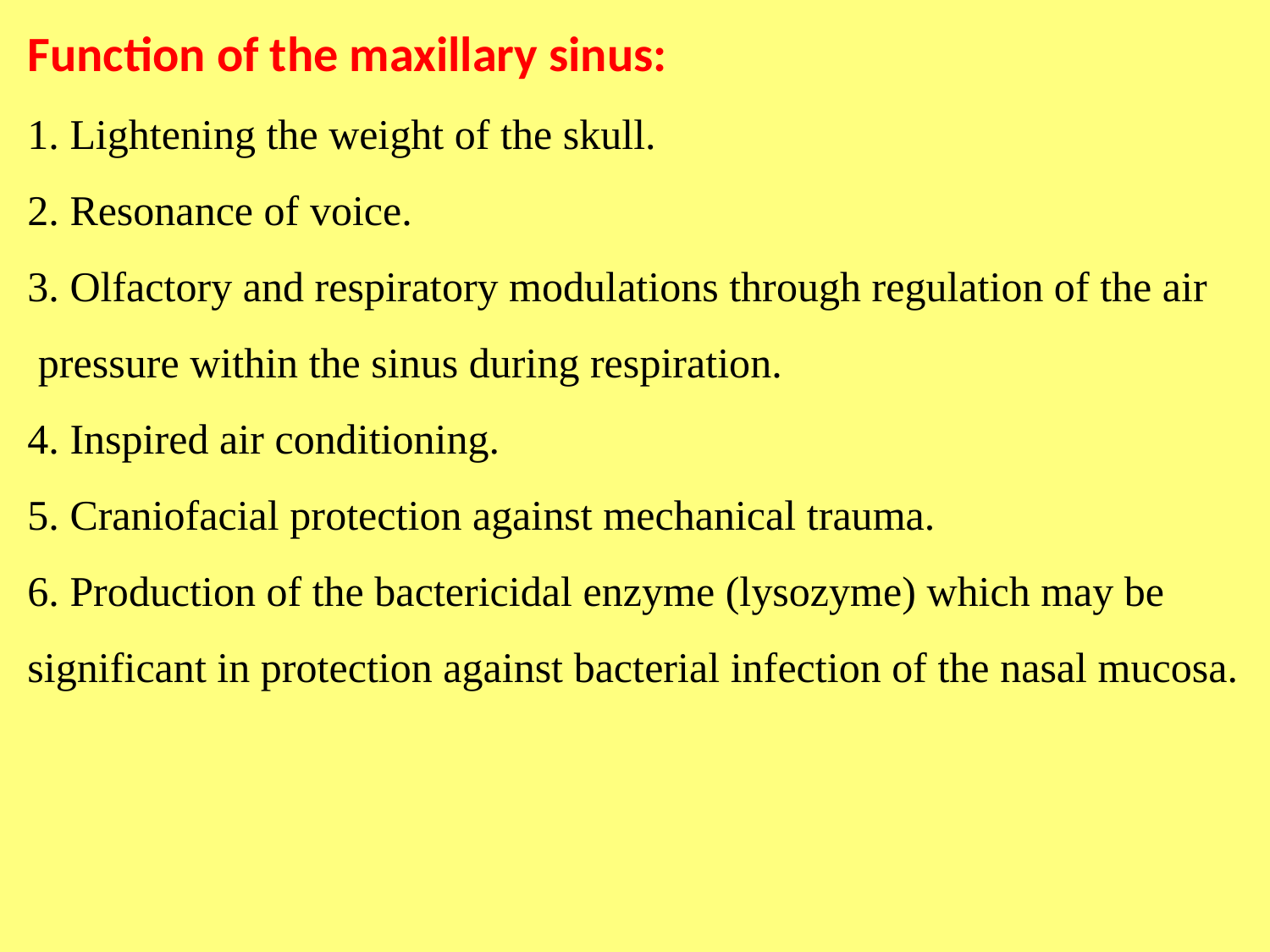

Function of the maxillary sinus:
1. Lightening the weight of the skull.
2. Resonance of voice.
3. Olfactory and respiratory modulations through regulation of the air      pressure within the sinus during respiration.
4. Inspired air conditioning.
5. Craniofacial protection against mechanical trauma.
6. Production of the bactericidal enzyme (lysozyme) which may be significant in protection against bacterial infection of the nasal mucosa.